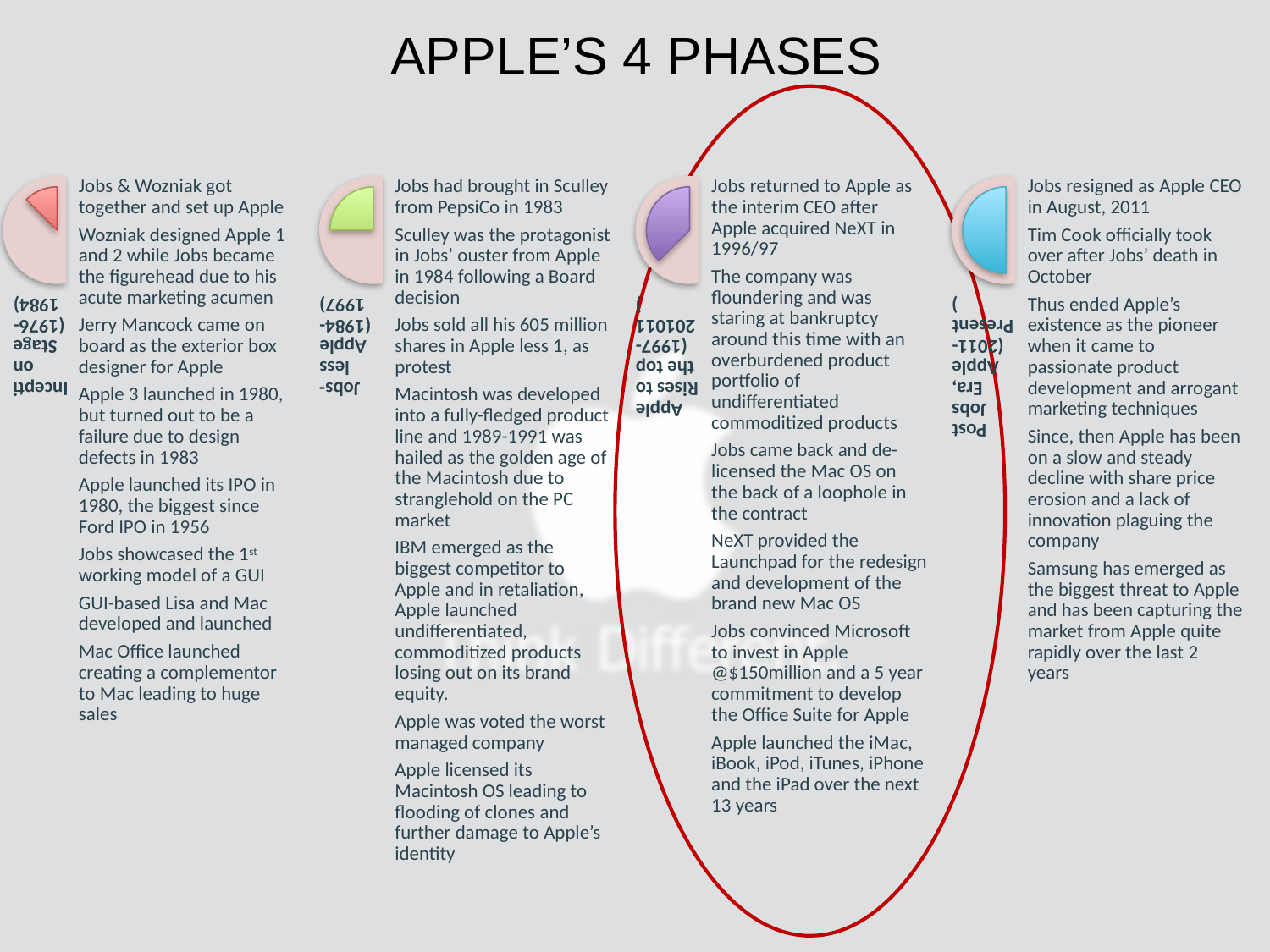

Inception Stage (1976-1984)
Jobs & Wozniak got together and set up Apple
Wozniak designed Apple 1 and 2 while Jobs became the figurehead due to his acute marketing acumen
Jerry Mancock came on board as the exterior box designer for Apple
Apple 3 launched in 1980, but turned out to be a failure due to design defects in 1983
Apple launched its IPO in 1980, the biggest since Ford IPO in 1956
Jobs showcased the 1st working model of a GUI
GUI-based Lisa and Mac developed and launched
Mac Office launched creating a complementor to Mac leading to huge sales

Jobs-less Apple (1984-1997)
Jobs had brought in Sculley from PepsiCo in 1983
Sculley was the protagonist in Jobs’ ouster from Apple in 1984 following a Board decision
Jobs sold all his 605 million shares in Apple less 1, as protest
Macintosh was developed into a fully-fledged product line and 1989-1991 was hailed as the golden age of the Macintosh due to stranglehold on the PC market
IBM emerged as the biggest competitor to Apple and in retaliation, Apple launched undifferentiated, commoditized products losing out on its brand equity.
Apple was voted the worst managed company
Apple licensed its Macintosh OS leading to flooding of clones and further damage to Apple’s identity
Apple Rises to the top (1997-201011)
Jobs returned to Apple as the interim CEO after Apple acquired NeXT in 1996/97
The company was floundering and was staring at bankruptcy around this time with an overburdened product portfolio of undifferentiated commoditized products
Jobs came back and de-licensed the Mac OS on the back of a loophole in the contract
NeXT provided the Launchpad for the redesign and development of the brand new Mac OS
Jobs convinced Microsoft to invest in Apple @$150million and a 5 year commitment to develop the Office Suite for Apple
Apple launched the iMac, iBook, iPod, iTunes, iPhone and the iPad over the next 13 years

Post Jobs Era, Apple (2011-Present)
Jobs resigned as Apple CEO in August, 2011
Tim Cook officially took over after Jobs’ death in October
Thus ended Apple’s existence as the pioneer when it came to passionate product development and arrogant marketing techniques
Since, then Apple has been on a slow and steady decline with share price erosion and a lack of innovation plaguing the company
Samsung has emerged as the biggest threat to Apple and has been capturing the market from Apple quite rapidly over the last 2 years
# APPLE’S 4 PHASES